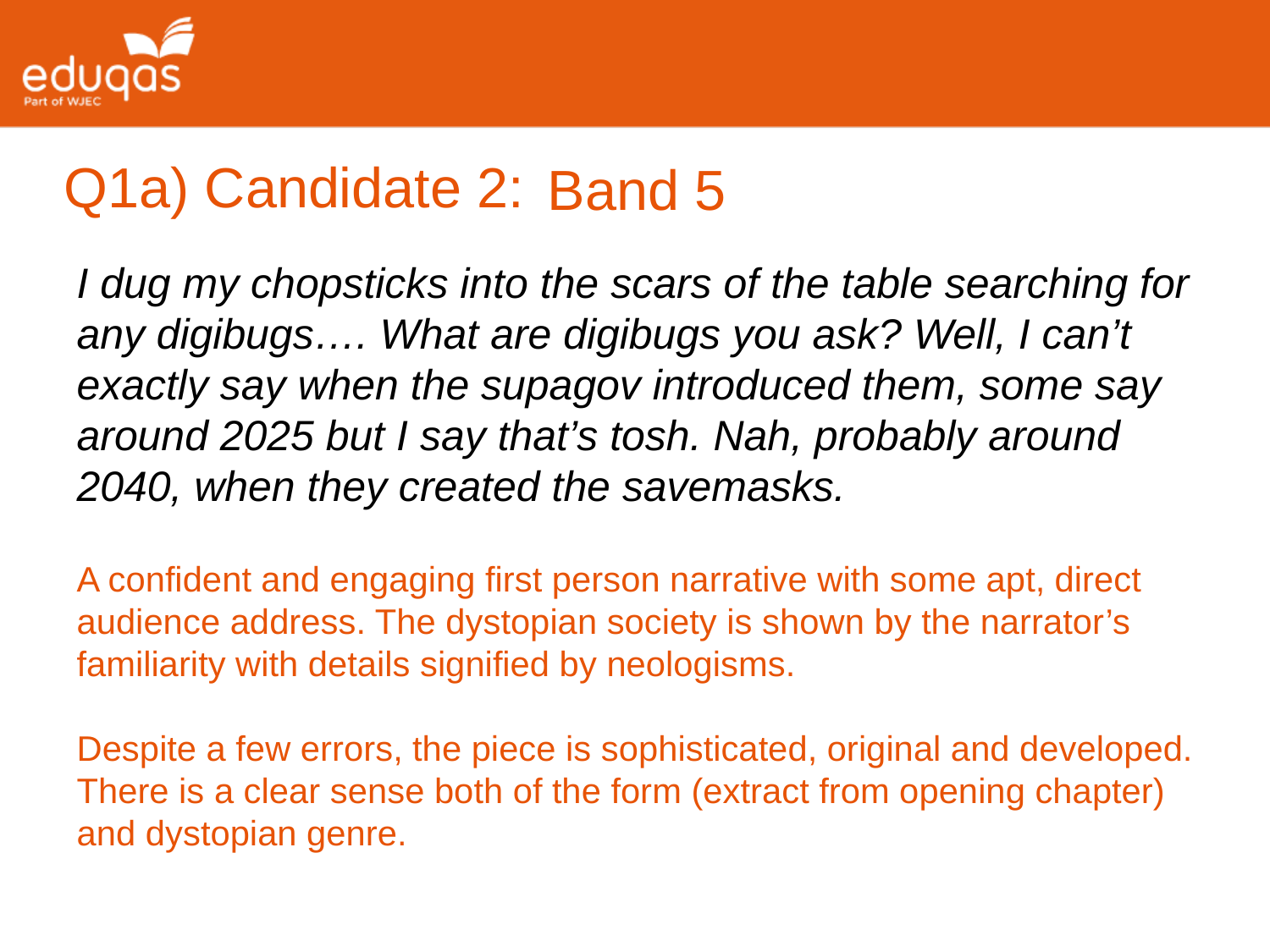

Q1a) Candidate 2:
Band 5
I dug my chopsticks into the scars of the table searching for any digibugs…. What are digibugs you ask? Well, I can’t exactly say when the supagov introduced them, some say around 2025 but I say that’s tosh. Nah, probably around 2040, when they created the savemasks.

A confident and engaging first person narrative with some apt, direct audience address. The dystopian society is shown by the narrator’s familiarity with details signified by neologisms.

Despite a few errors, the piece is sophisticated, original and developed. There is a clear sense both of the form (extract from opening chapter) and dystopian genre.